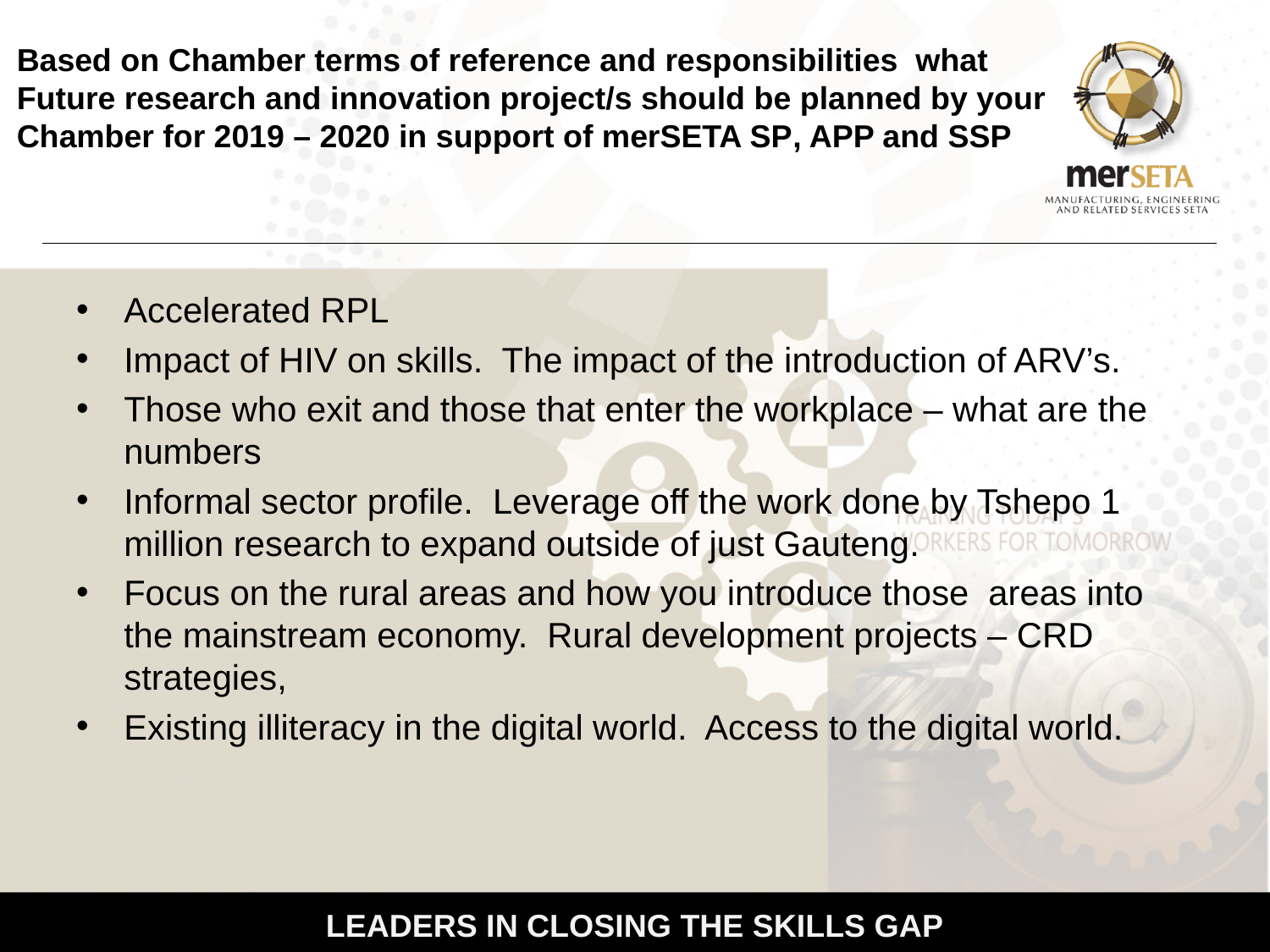

# Based on Chamber terms of reference and responsibilities  what Future research and innovation project/s should be planned by your Chamber for 2019 – 2020 in support of merSETA SP, APP and SSP
Accelerated RPL
Impact of HIV on skills.  The impact of the introduction of ARV’s.
Those who exit and those that enter the workplace – what are the numbers
Informal sector profile.  Leverage off the work done by Tshepo 1 million research to expand outside of just Gauteng.
Focus on the rural areas and how you introduce those  areas into the mainstream economy.  Rural development projects – CRD strategies,
Existing illiteracy in the digital world.  Access to the digital world.